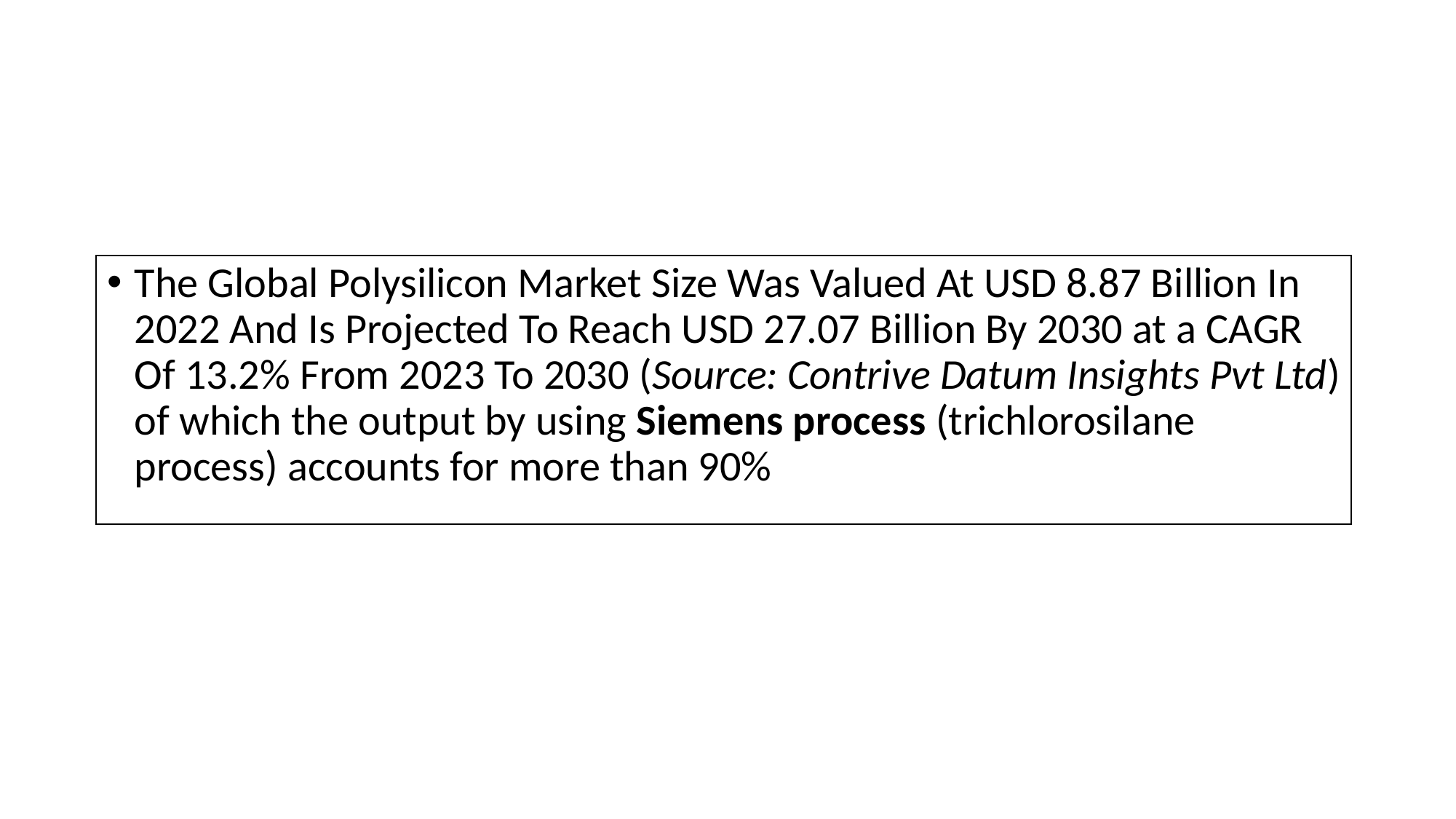

The Global Polysilicon Market Size Was Valued At USD 8.87 Billion In 2022 And Is Projected To Reach USD 27.07 Billion By 2030 at a CAGR Of 13.2% From 2023 To 2030 (Source: Contrive Datum Insights Pvt Ltd) of which the output by using Siemens process (trichlorosilane process) accounts for more than 90%